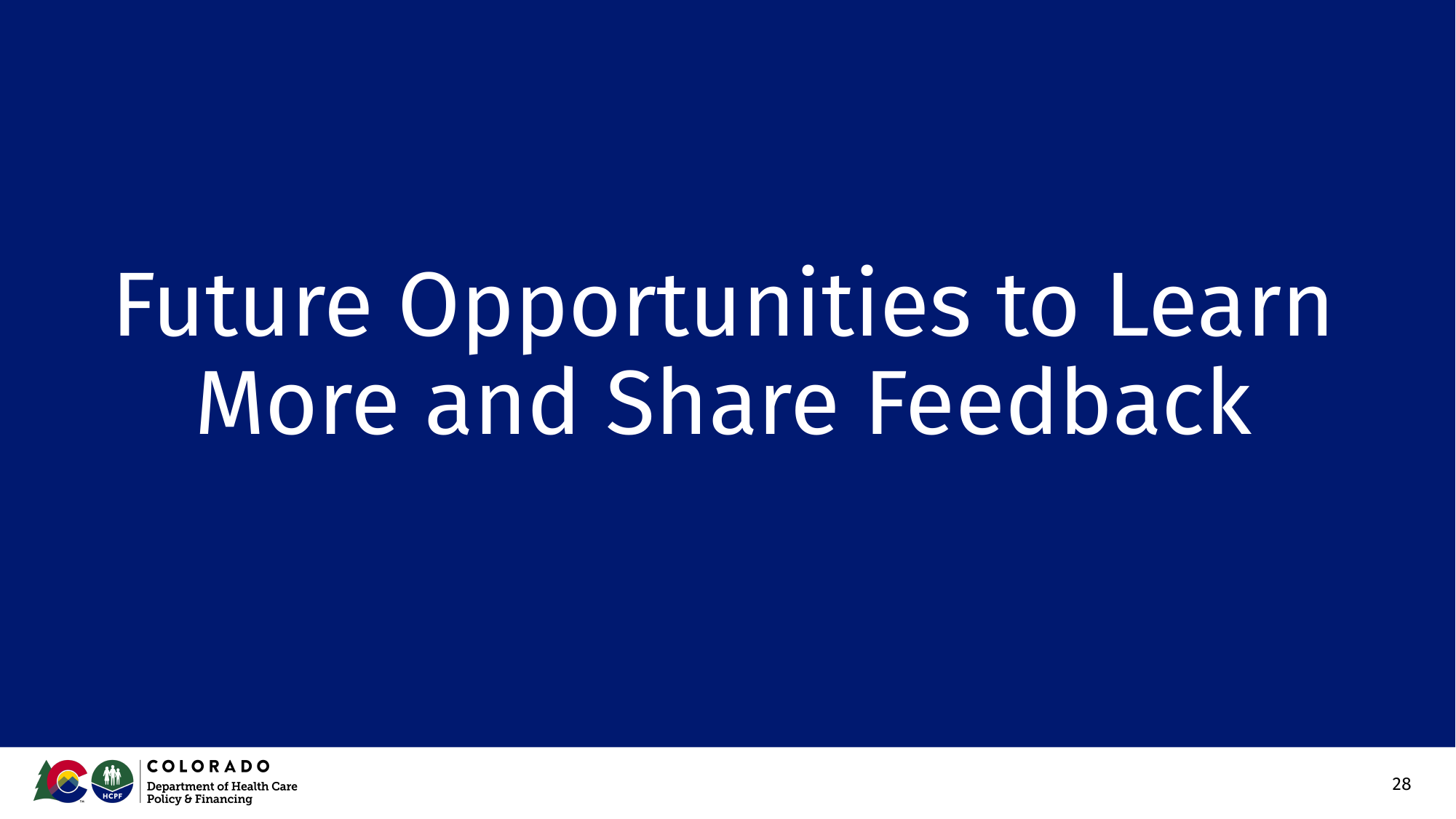

# Future Opportunities to Learn More and Share Feedback

28